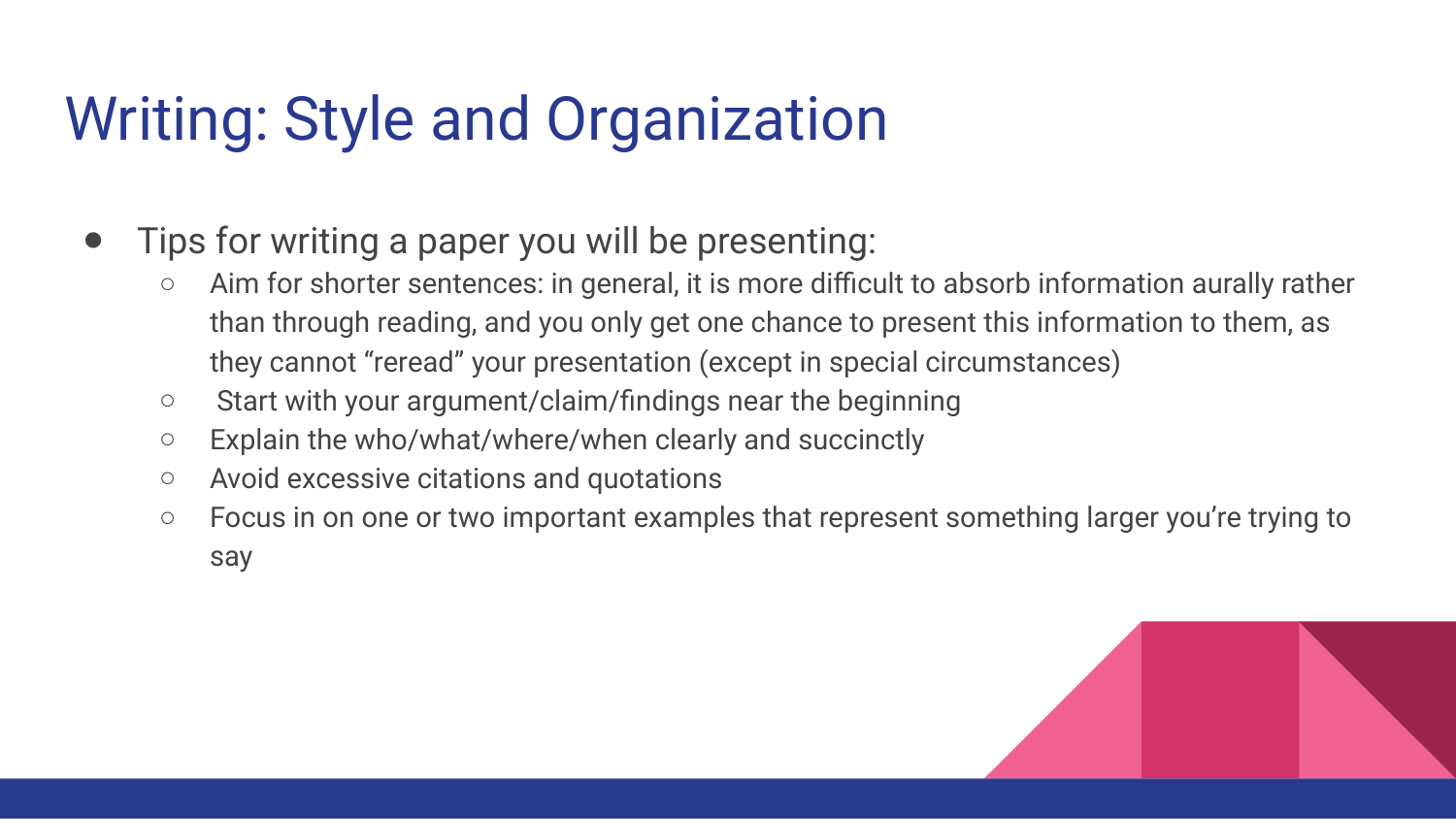

# Writing: Style and Organization
Tips for writing a paper you will be presenting:
Aim for shorter sentences: in general, it is more difficult to absorb information aurally rather than through reading, and you only get one chance to present this information to them, as they cannot “reread” your presentation (except in special circumstances)
 Start with your argument/claim/findings near the beginning
Explain the who/what/where/when clearly and succinctly
Avoid excessive citations and quotations
Focus in on one or two important examples that represent something larger you’re trying to say